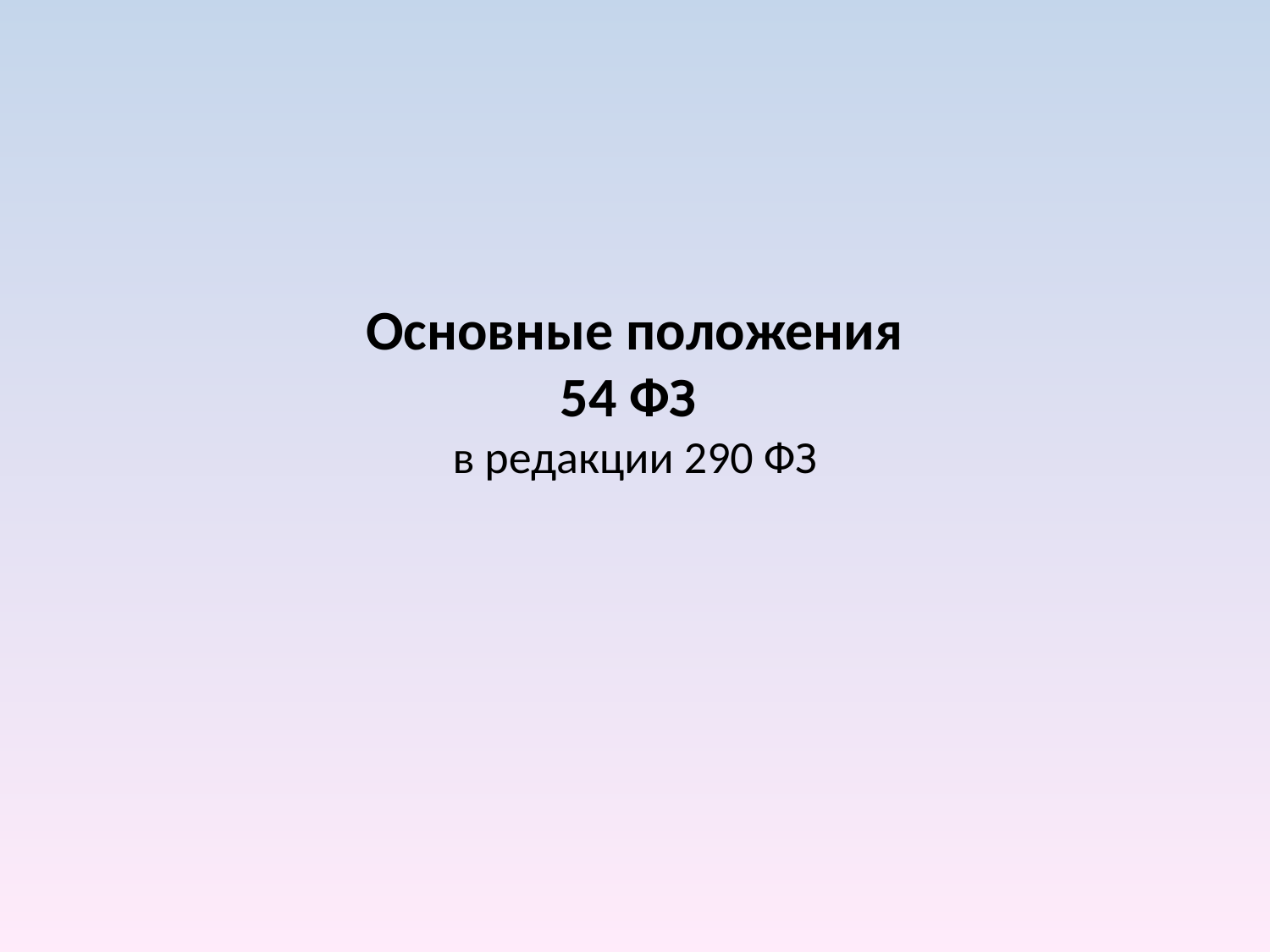

# Основные положения 54 ФЗ в редакции 290 ФЗ